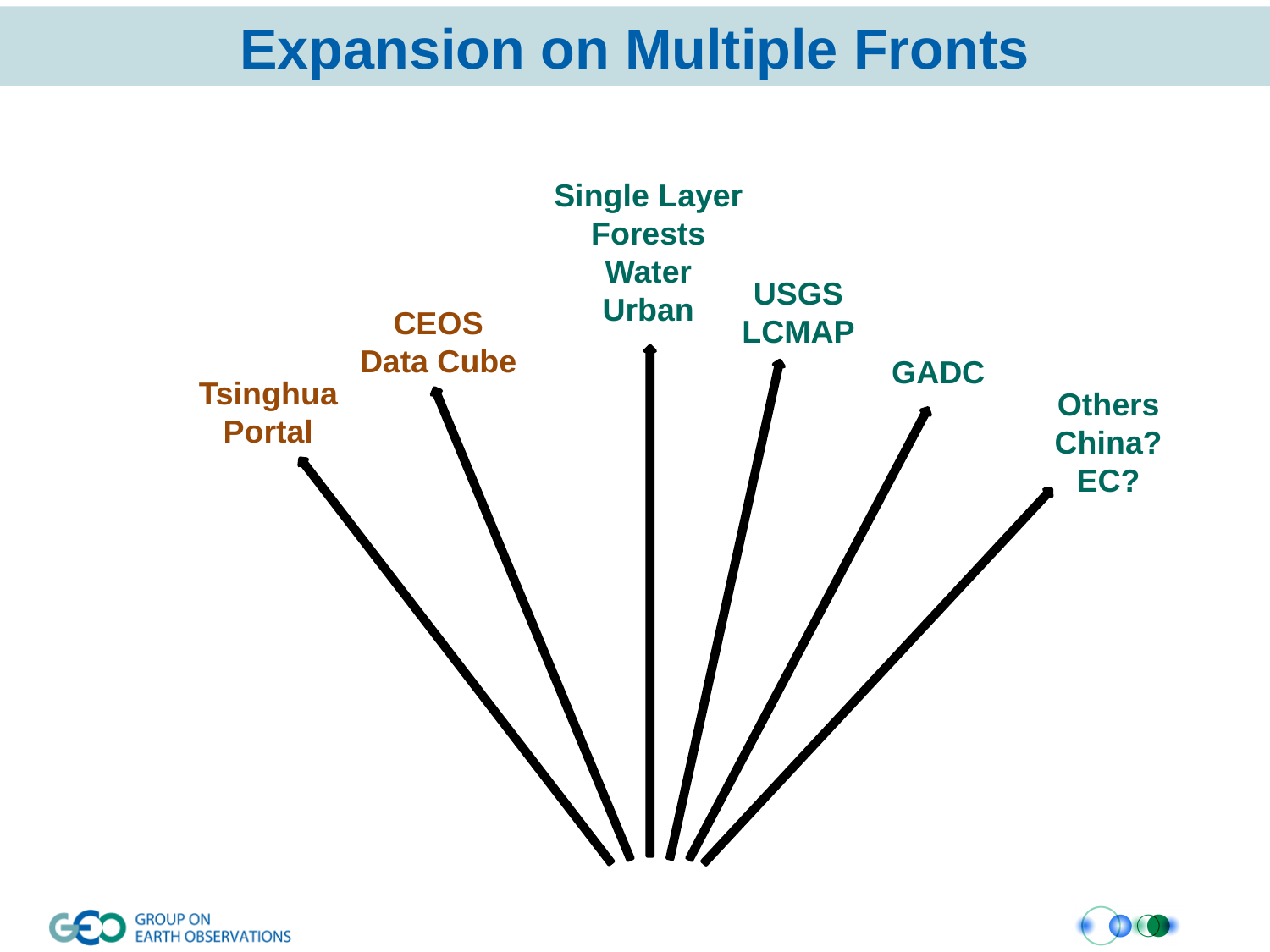

# Expansion on Multiple Fronts
Single Layer
Forests
Water
Urban
USGS
LCMAP
CEOS
Data Cube
GADC
Tsinghua
Portal
Others
China?
EC?